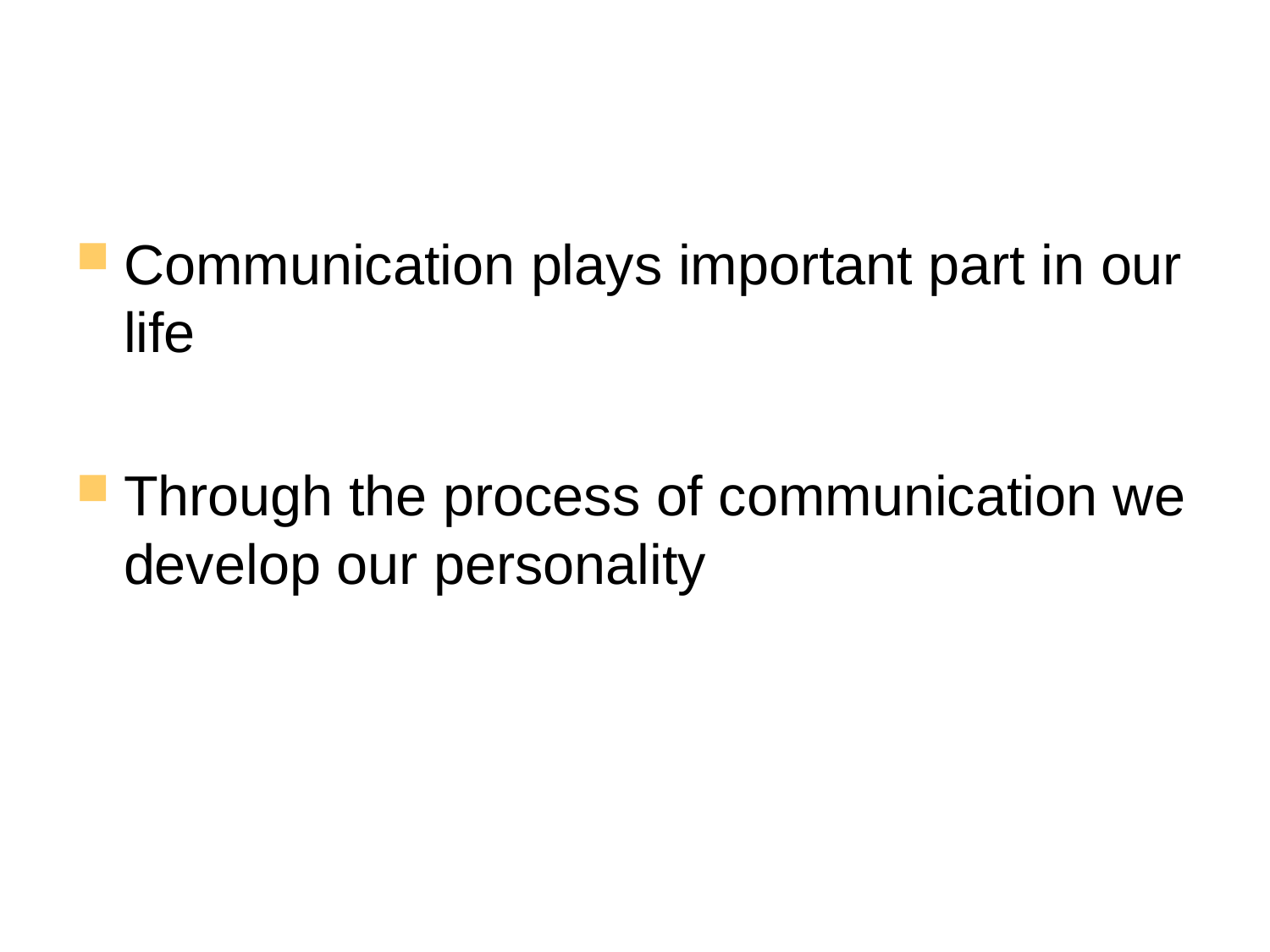

# Introduction
Communication plays important part in our life

Through the process of communication we develop our personality